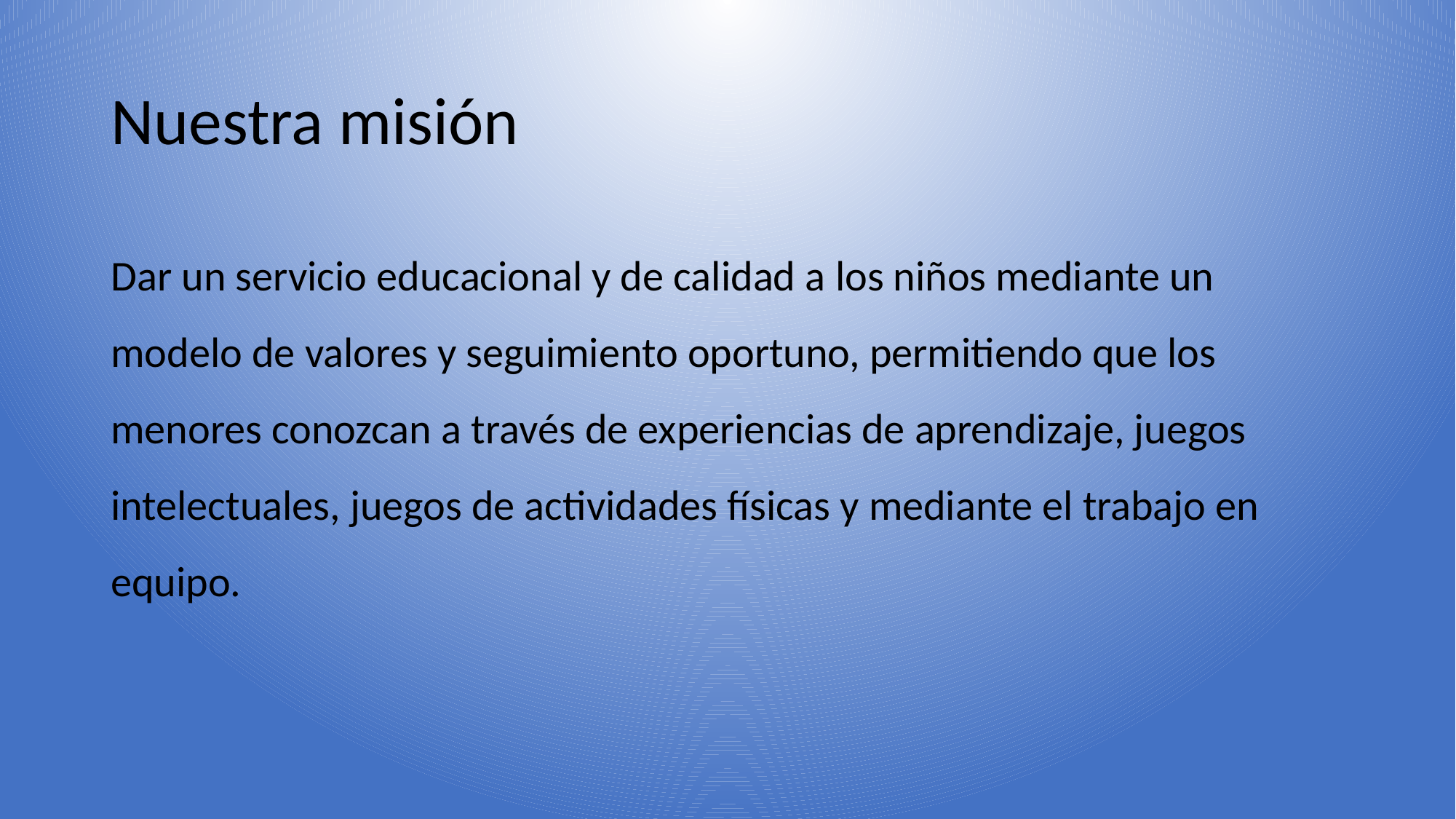

# Nuestra misión
Dar un servicio educacional y de calidad a los niños mediante un modelo de valores y seguimiento oportuno, permitiendo que los menores conozcan a través de experiencias de aprendizaje, juegos intelectuales, juegos de actividades físicas y mediante el trabajo en equipo.